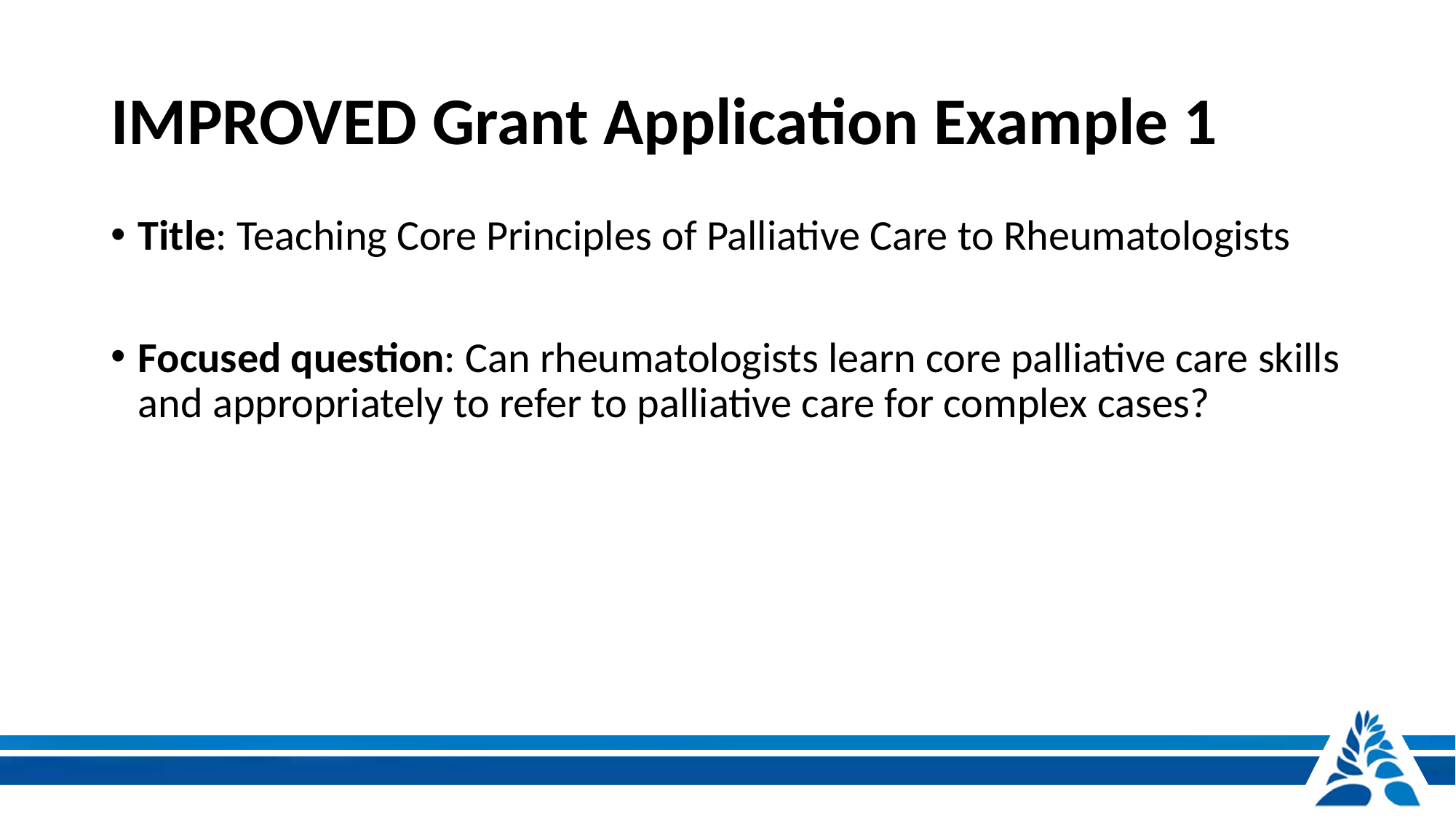

# IMPROVED Grant Application Example 1
Title: Teaching Core Principles of Palliative Care to Rheumatologists

Focused question: Can rheumatologists learn core palliative care skills and appropriately to refer to palliative care for complex cases?